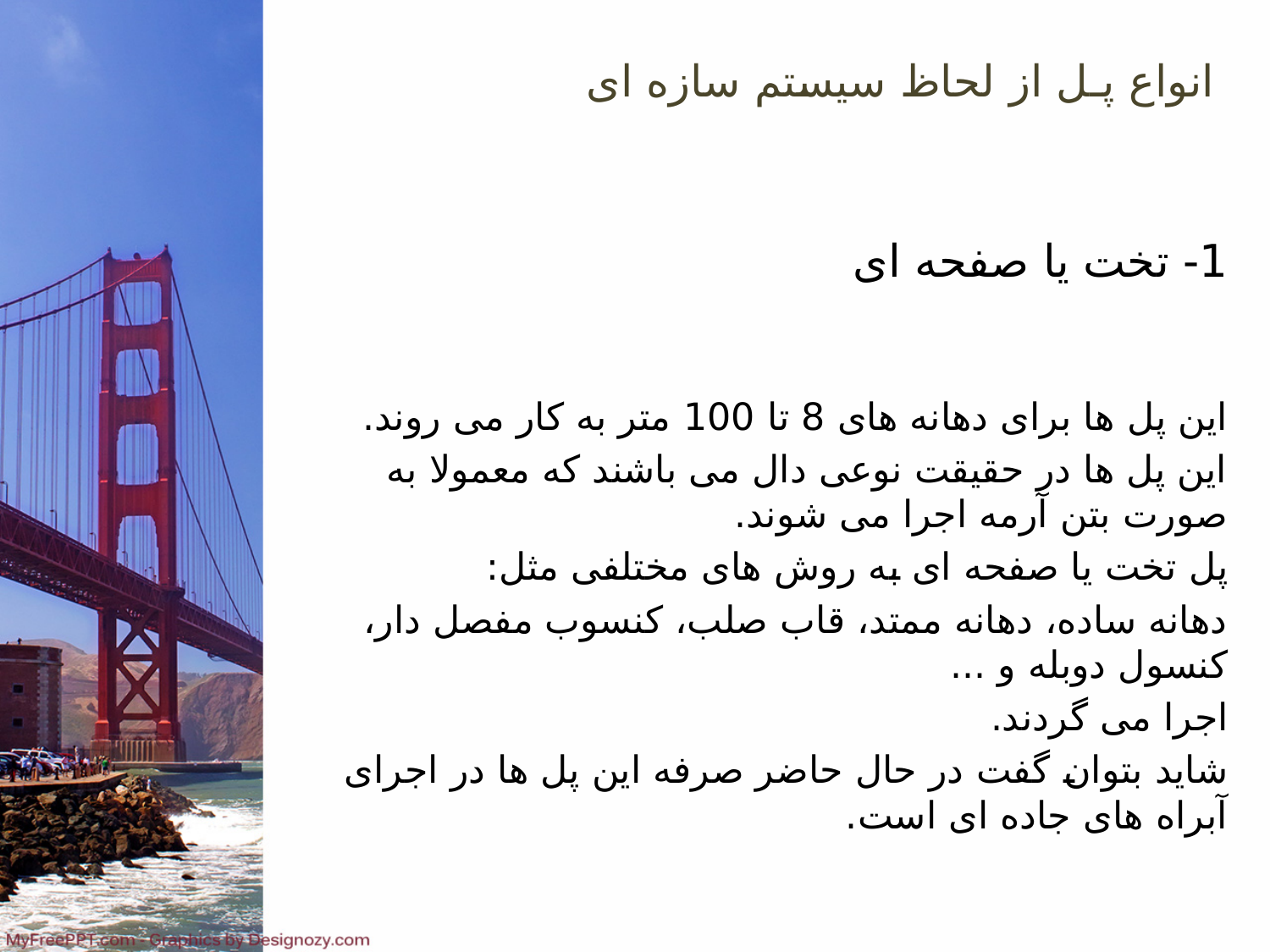

انواع پـل از لحاظ سیستم سازه ای
1- تخت یا صفحه ای

این پل ها برای دهانه های 8 تا 100 متر به کار می روند.
این پل ها در حقیقت نوعی دال می باشند که معمولا به صورت بتن آرمه اجرا می شوند.
پل تخت یا صفحه ای به روش های مختلفی مثل:
دهانه ساده، دهانه ممتد، قاب صلب، کنسوب مفصل دار، کنسول دوبله و ...
اجرا می گردند.
شاید بتوان گفت در حال حاضر صرفه این پل ها در اجرای آبراه های جاده ای است.